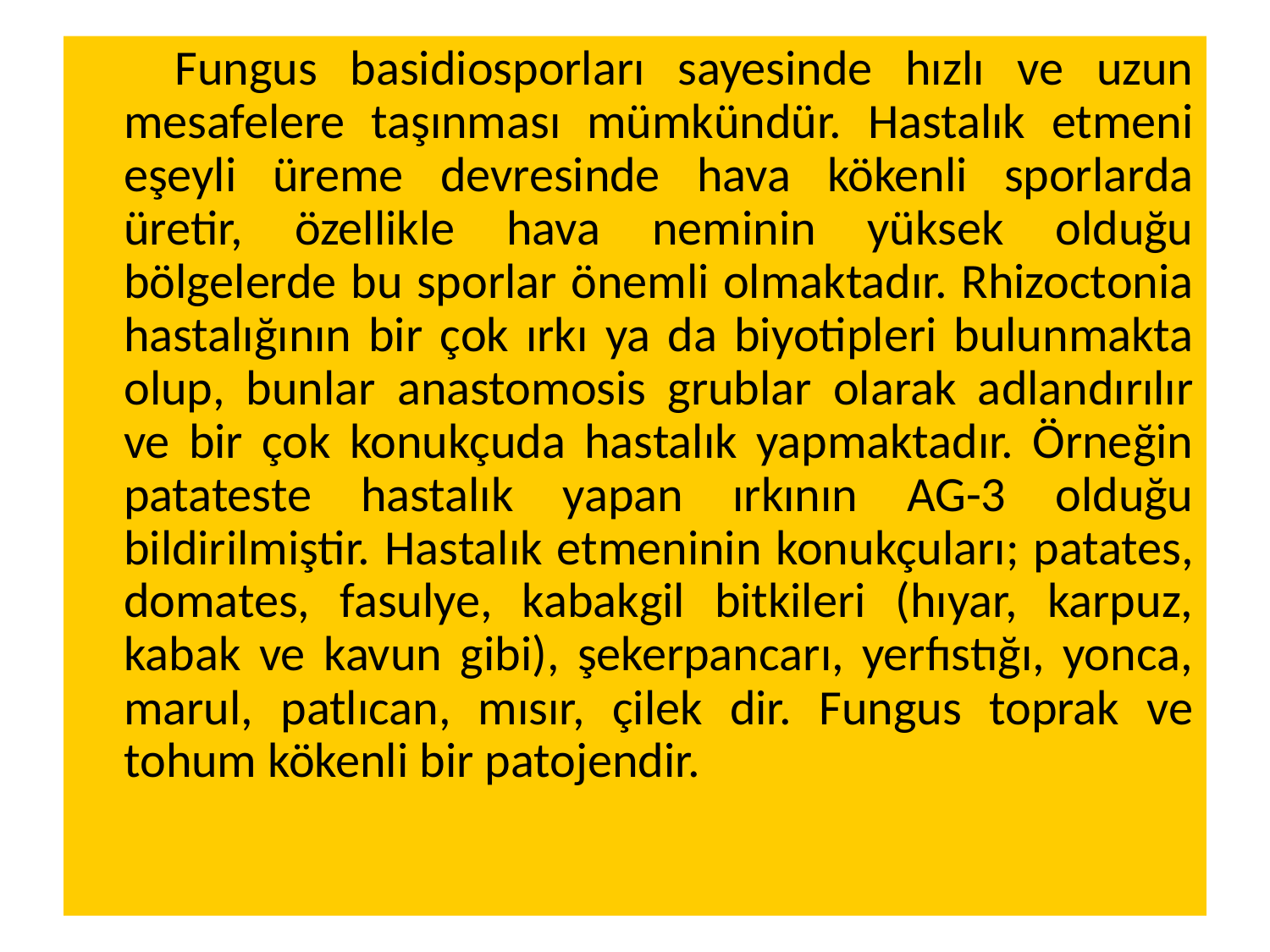

Fungus basidiosporları sayesinde hızlı ve uzun mesafelere taşınması mümkündür. Hastalık etmeni eşeyli üreme devresinde hava kökenli sporlarda üretir, özellikle hava neminin yüksek olduğu bölgelerde bu sporlar önemli olmaktadır. Rhizoctonia hastalığının bir çok ırkı ya da biyotipleri bulunmakta olup, bunlar anastomosis grublar olarak adlandırılır ve bir çok konukçuda hastalık yapmaktadır. Örneğin patateste hastalık yapan ırkının AG-3 olduğu bildirilmiştir. Hastalık etmeninin konukçuları; patates, domates, fasulye, kabakgil bitkileri (hıyar, karpuz, kabak ve kavun gibi), şekerpancarı, yerfıstığı, yonca, marul, patlıcan, mısır, çilek dir. Fungus toprak ve tohum kökenli bir patojendir.